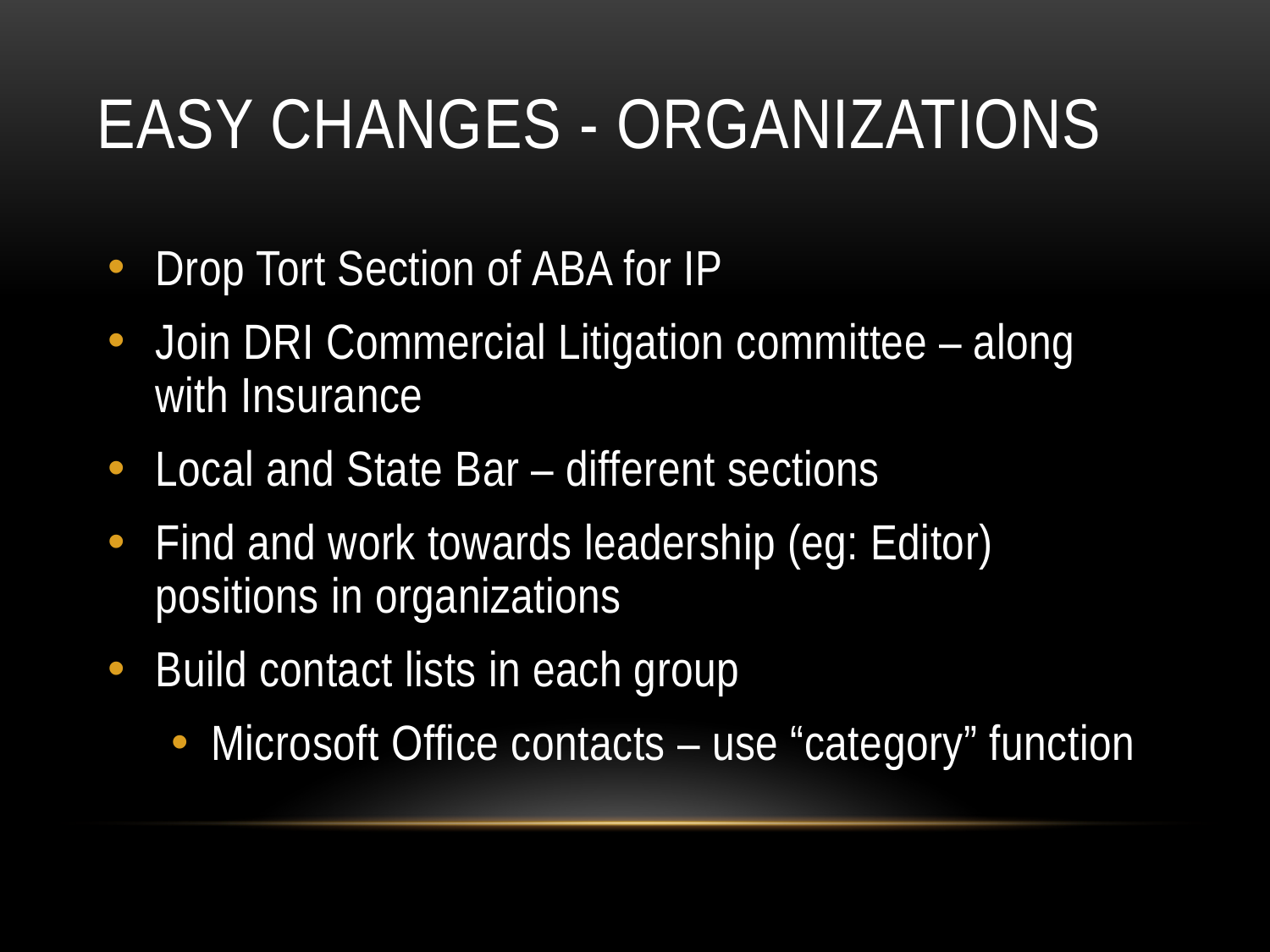

# Easy Changes - Organizations

Drop Tort Section of ABA for IP
Join DRI Commercial Litigation committee – along with Insurance
Local and State Bar – different sections
Find and work towards leadership (eg: Editor) positions in organizations
Build contact lists in each group
Microsoft Office contacts – use “category” function